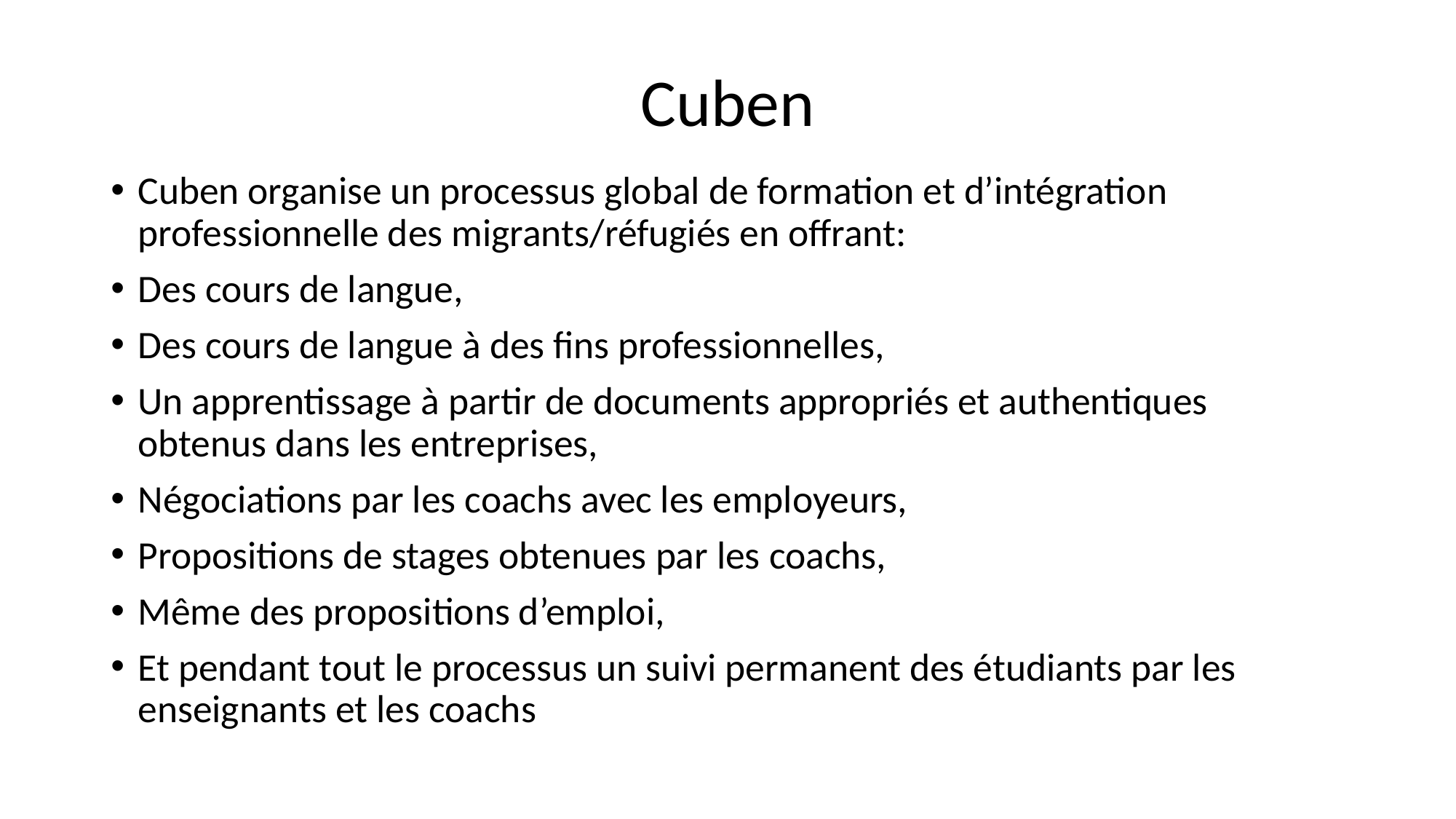

# Cuben
Cuben organise un processus global de formation et d’intégration professionnelle des migrants/réfugiés en offrant:
Des cours de langue,
Des cours de langue à des fins professionnelles,
Un apprentissage à partir de documents appropriés et authentiques obtenus dans les entreprises,
Négociations par les coachs avec les employeurs,
Propositions de stages obtenues par les coachs,
Même des propositions d’emploi,
Et pendant tout le processus un suivi permanent des étudiants par les enseignants et les coachs